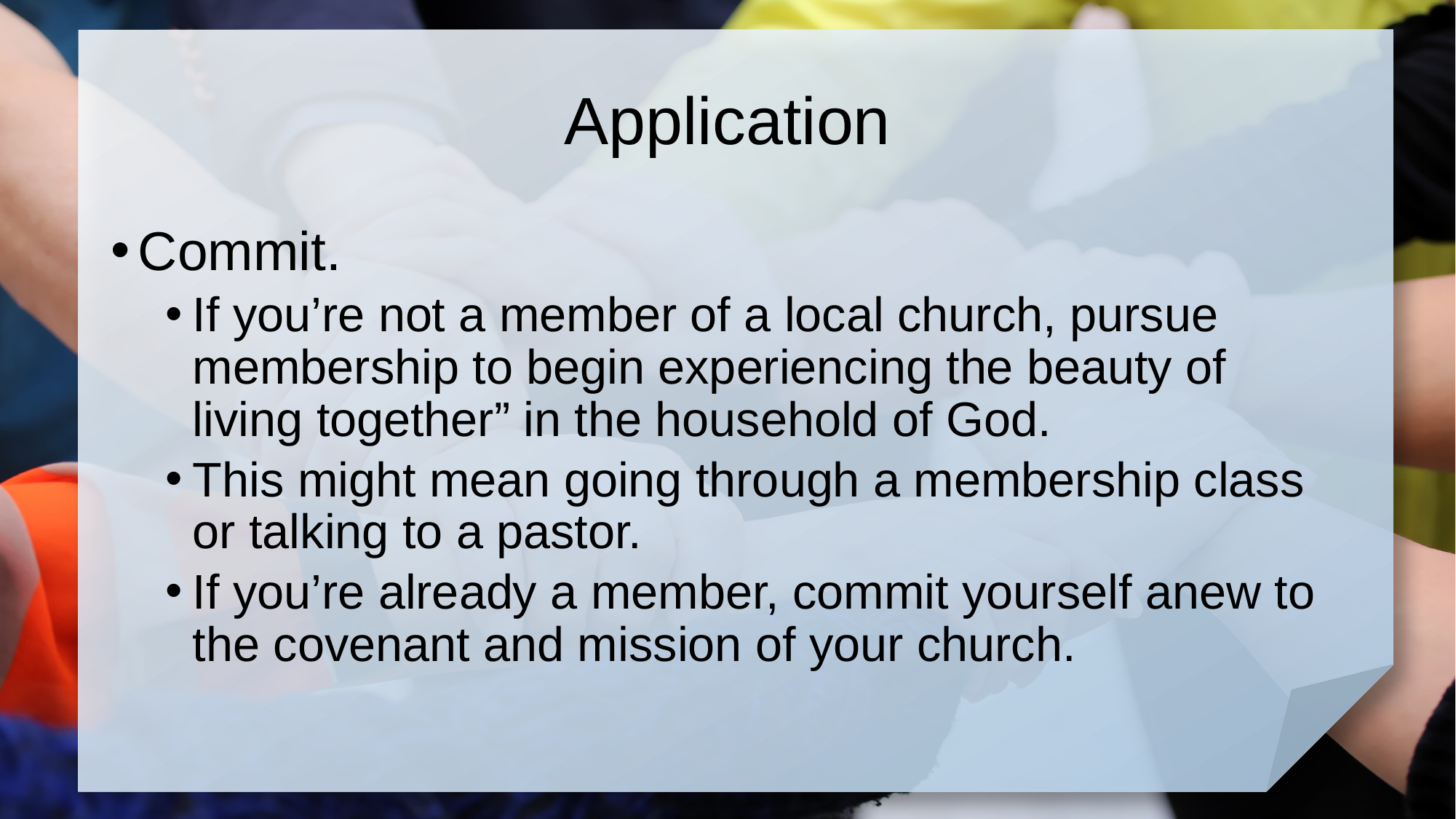

# Application
Commit.
If you’re not a member of a local church, pursue membership to begin experiencing the beauty of living together” in the household of God.
This might mean going through a membership class or talking to a pastor.
If you’re already a member, commit yourself anew to the covenant and mission of your church.